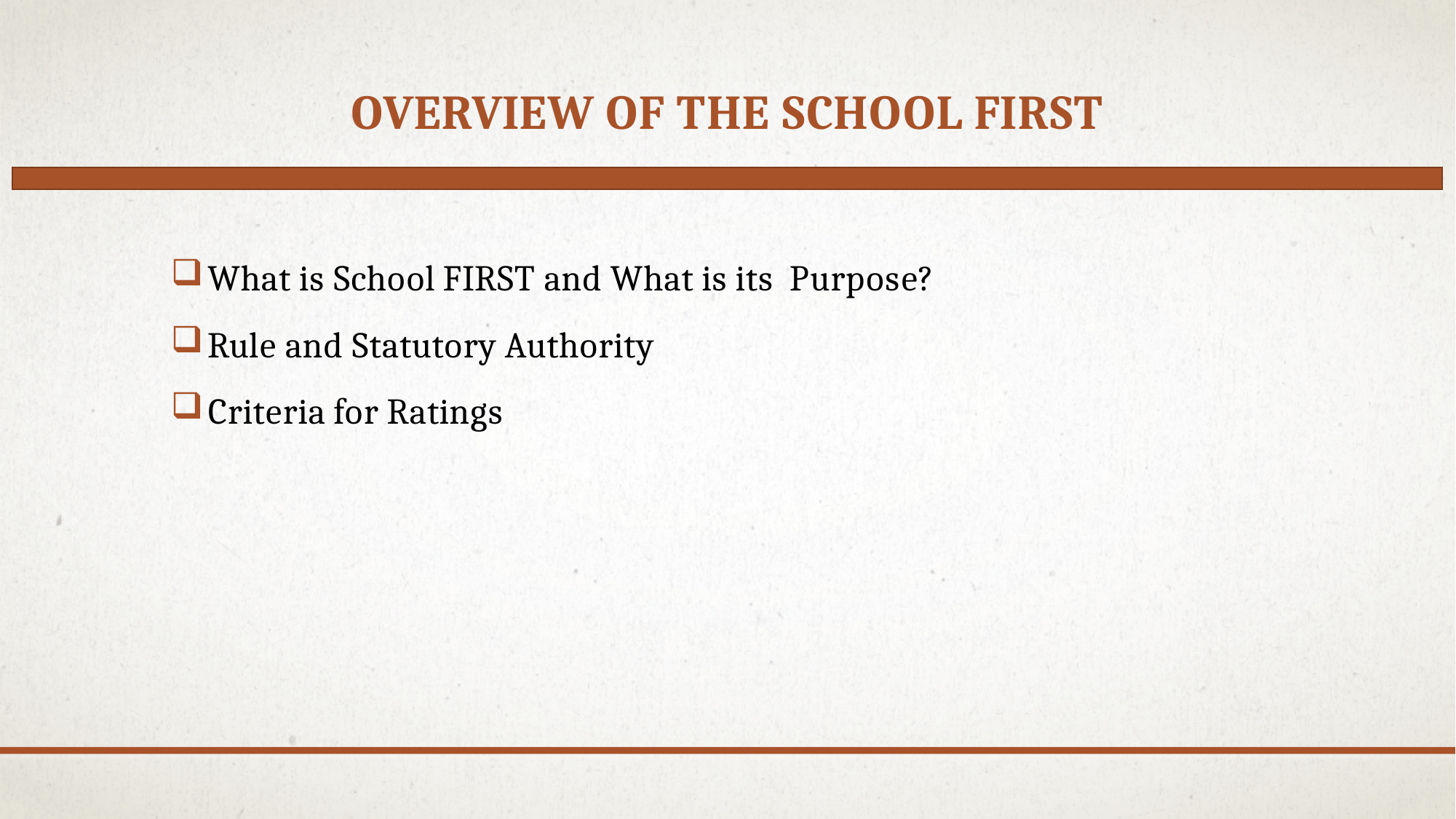

# Overview of the school FIRST

What is School FIRST and What is its  Purpose?
Rule and Statutory Authority
Criteria for Ratings